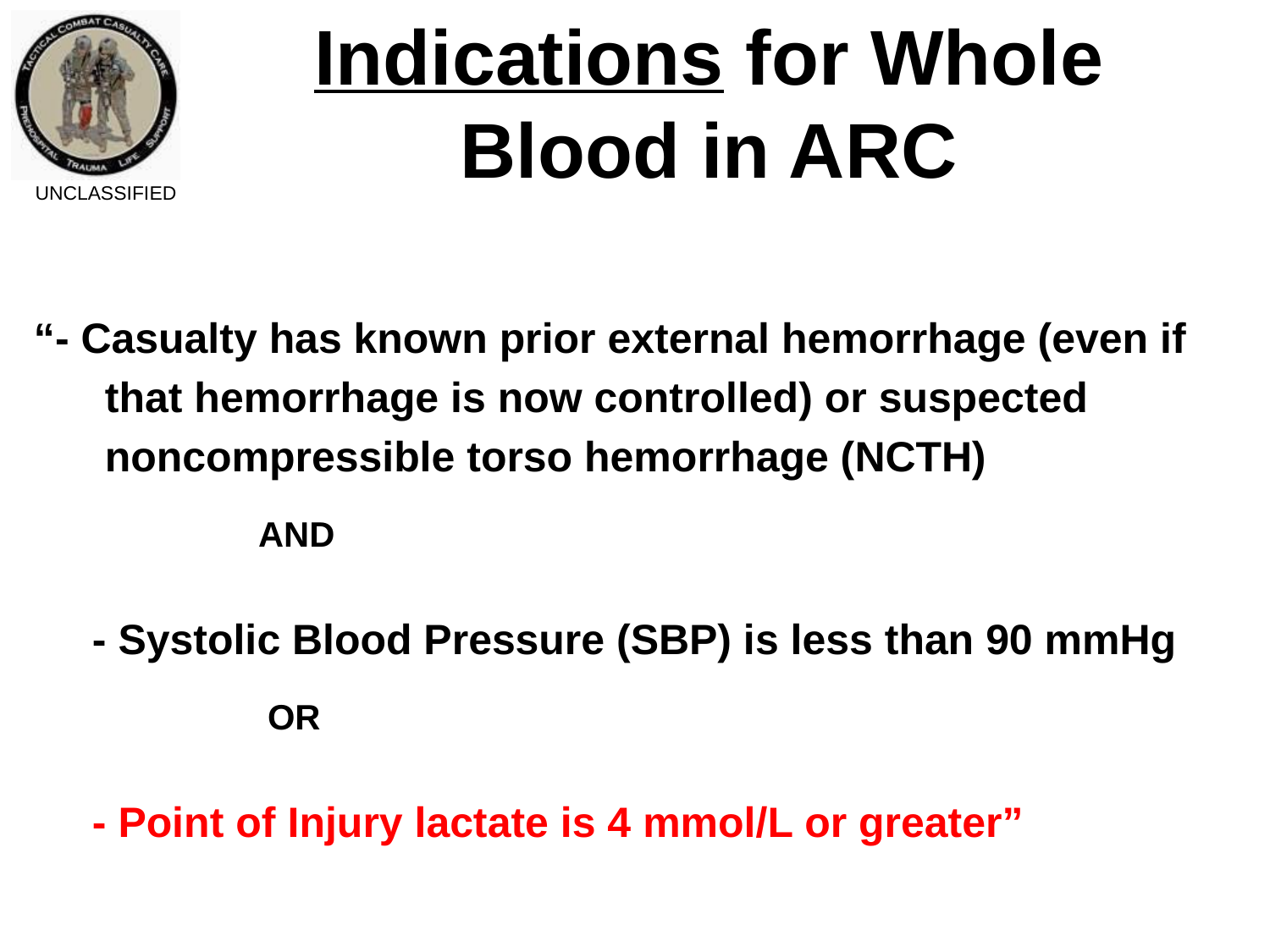

Indications for Whole Blood in ARC
UNCLASSIFIED

“- Casualty has known prior external hemorrhage (even if
      that hemorrhage is now controlled) or suspected
      noncompressible torso hemorrhage (NCTH)

 	          AND

      - Systolic Blood Pressure (SBP) is less than 90 mmHg

                        OR

      - Point of Injury lactate is 4 mmol/L or greater”